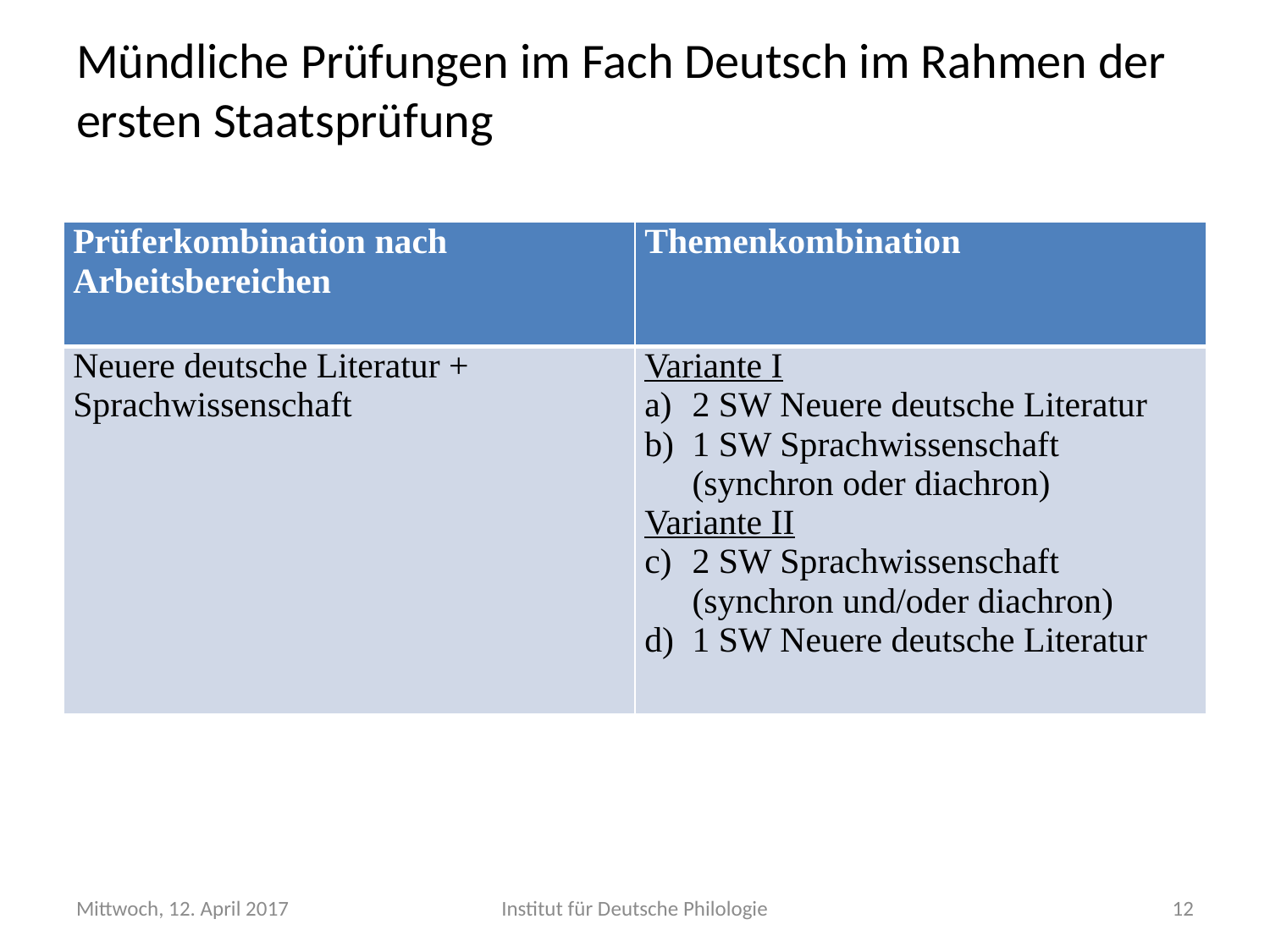

# Mündliche Prüfungen im Fach Deutsch im Rahmen der ersten Staatsprüfung
| Prüferkombination nach Arbeitsbereichen | Themenkombination |
| --- | --- |
| Neuere deutsche Literatur + Sprachwissenschaft | Variante I 2 SW Neuere deutsche Literatur 1 SW Sprachwissenschaft (synchron oder diachron) Variante II 2 SW Sprachwissenschaft (synchron und/oder diachron) 1 SW Neuere deutsche Literatur |
Mittwoch, 12. April 2017
Institut für Deutsche Philologie
12